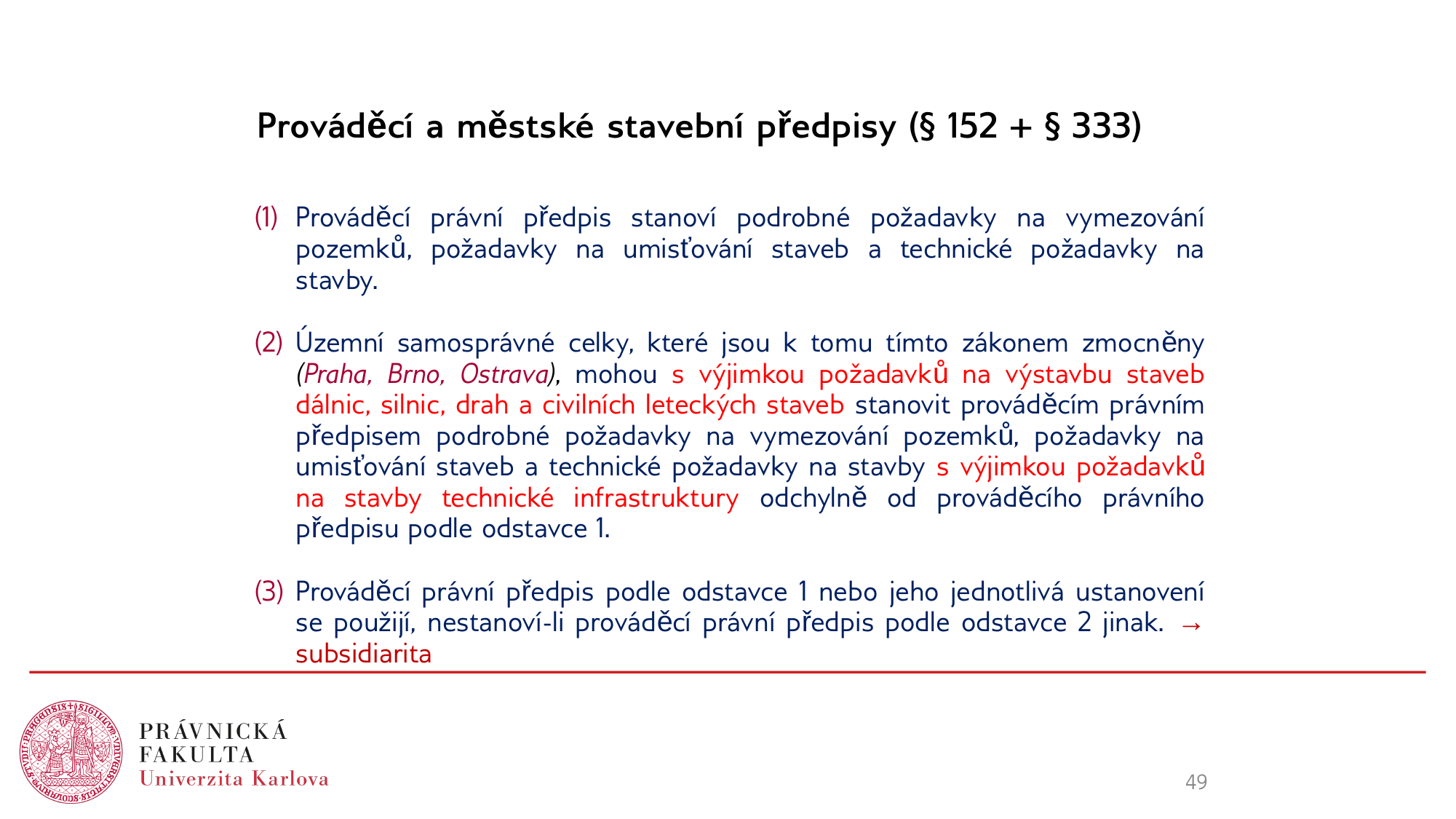

# Prováděcí a městské stavební předpisy (§ 152 + § 333)
Prováděcí právní předpis stanoví podrobné požadavky na vymezování pozemků, požadavky na umisťování staveb a technické požadavky na stavby.
Územní samosprávné celky, které jsou k tomu tímto zákonem zmocněny (Praha, Brno, Ostrava), mohou s výjimkou požadavků na výstavbu staveb dálnic, silnic, drah a civilních leteckých staveb stanovit prováděcím právním předpisem podrobné požadavky na vymezování pozemků, požadavky na umisťování staveb a technické požadavky na stavby s výjimkou požadavků na stavby technické infrastruktury odchylně od prováděcího právního předpisu podle odstavce 1.
Prováděcí právní předpis podle odstavce 1 nebo jeho jednotlivá ustanovení se použijí, nestanoví-li prováděcí právní předpis podle odstavce 2 jinak. → subsidiarita
49